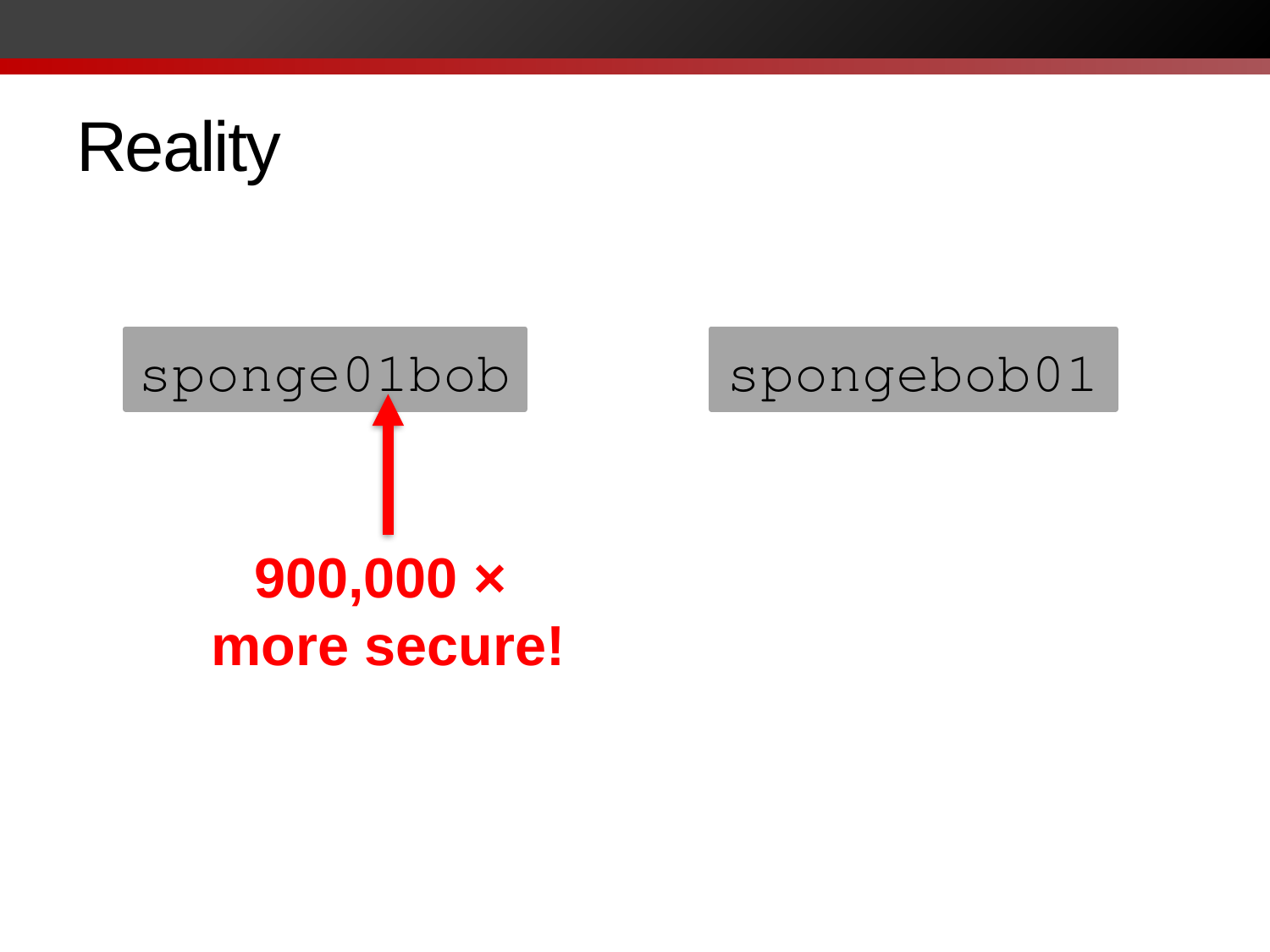

# Reality

sponge01bob
spongebob01
900,000 ×
more secure!